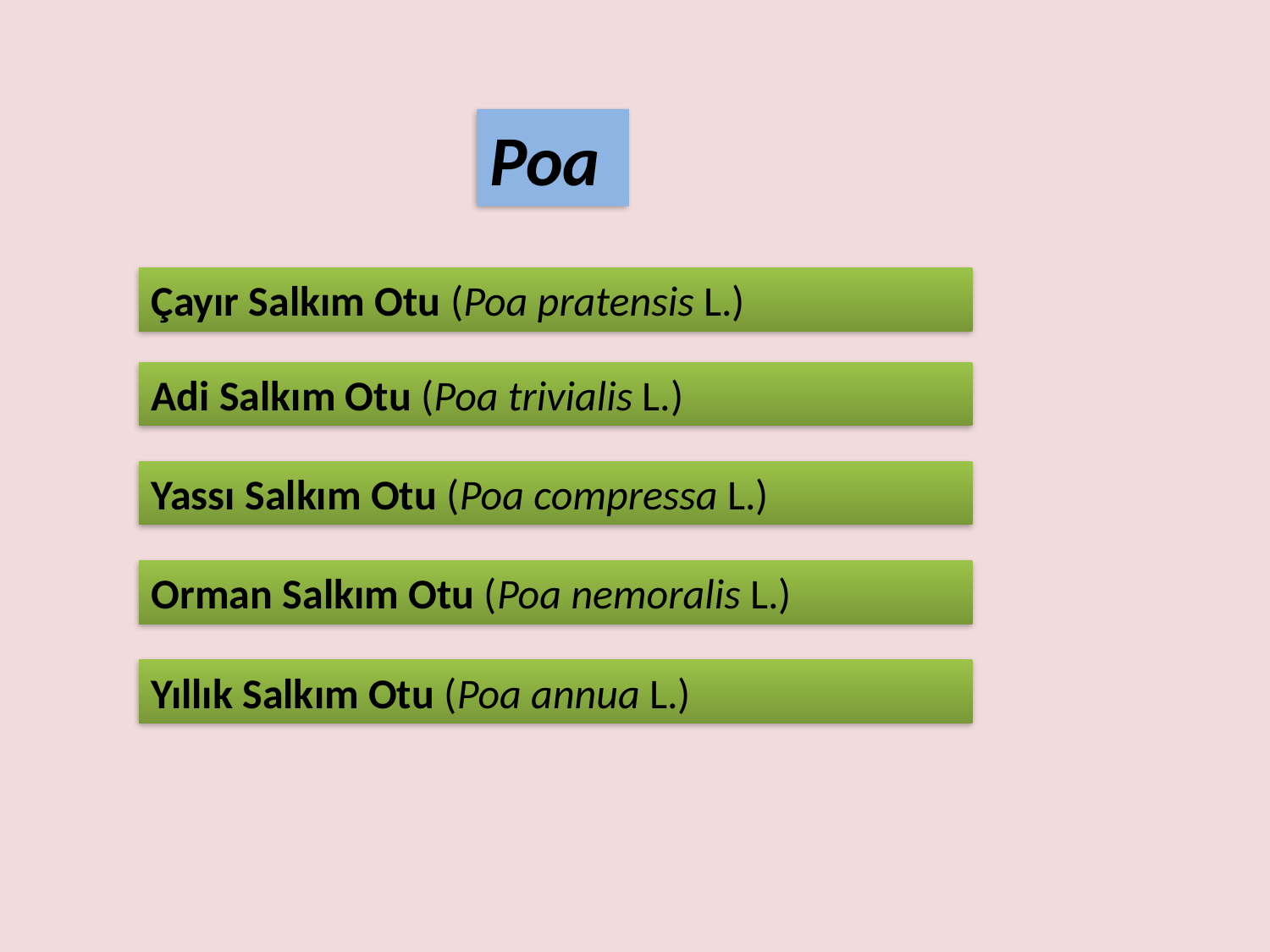

Poa
Çayır Salkım Otu (Poa pratensis L.)
Adi Salkım Otu (Poa trivialis L.)
Yassı Salkım Otu (Poa compressa L.)
Orman Salkım Otu (Poa nemoralis L.)
Yıllık Salkım Otu (Poa annua L.)